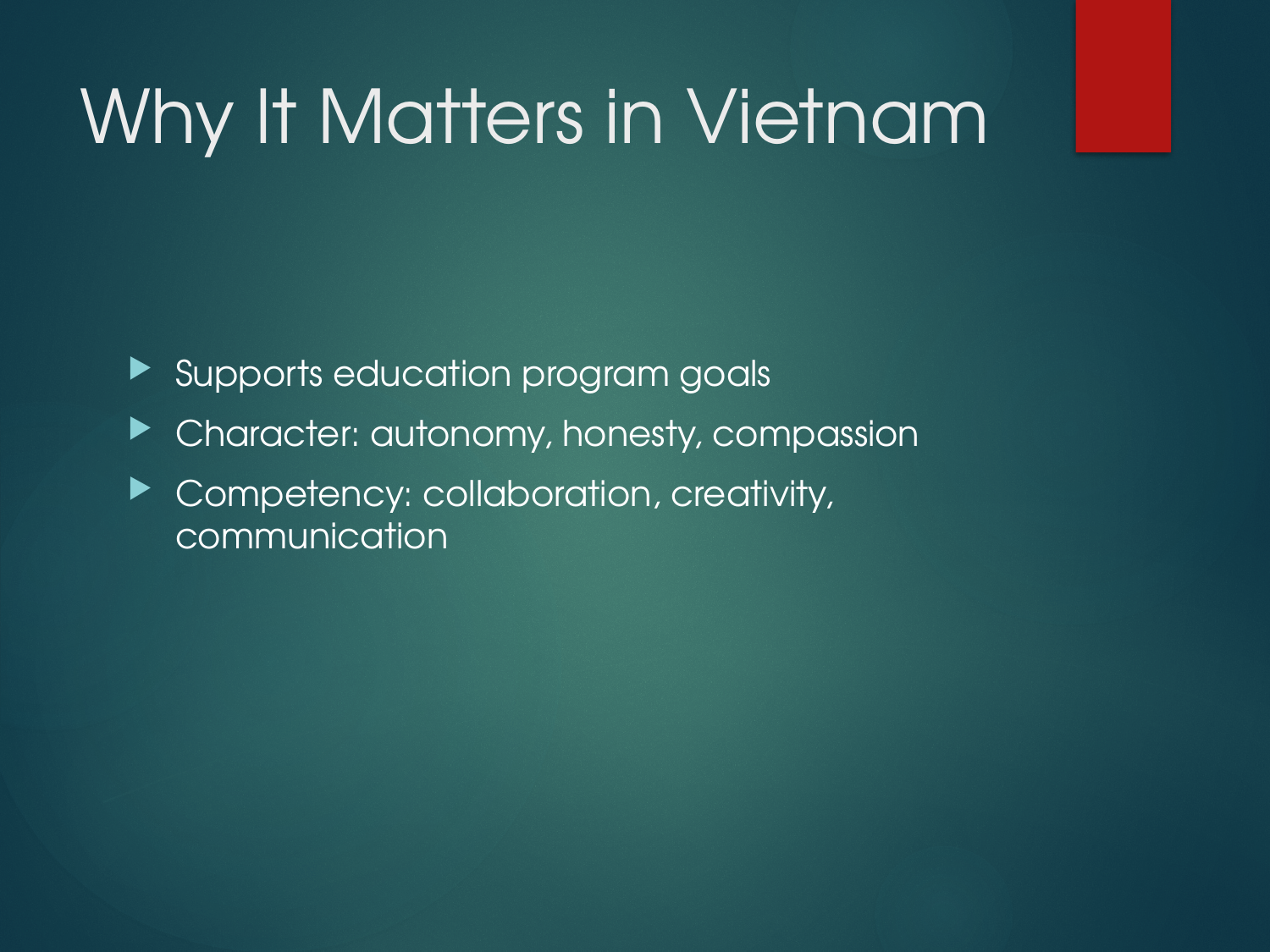

# Why It Matters in Vietnam

Supports education program goals
Character: autonomy, honesty, compassion
Competency: collaboration, creativity, communication